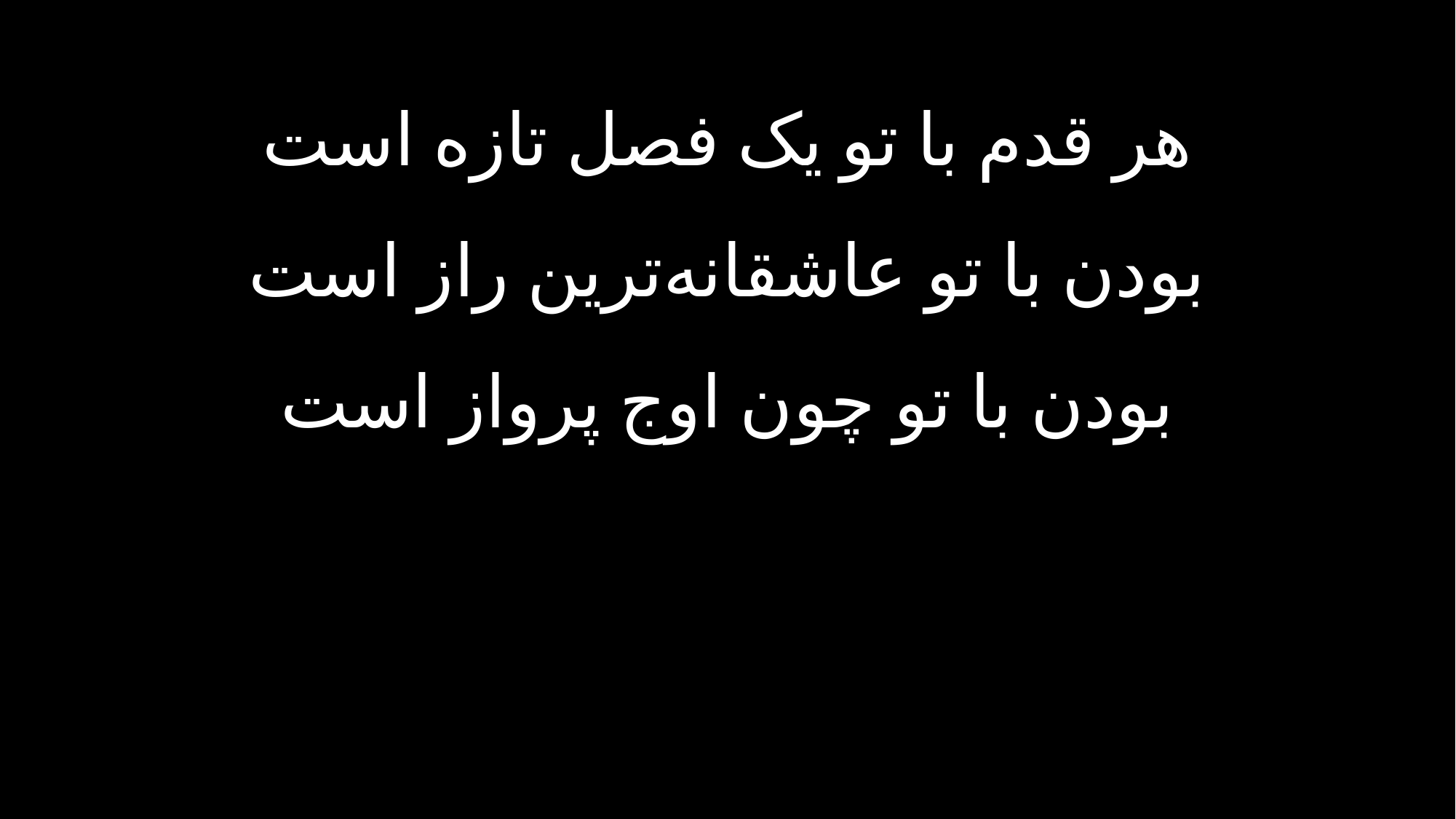

هر قدم با تو یک فصل تازه است
بودن با تو عاشقانه‌ترین راز است
بودن با تو چون اوج پرواز است